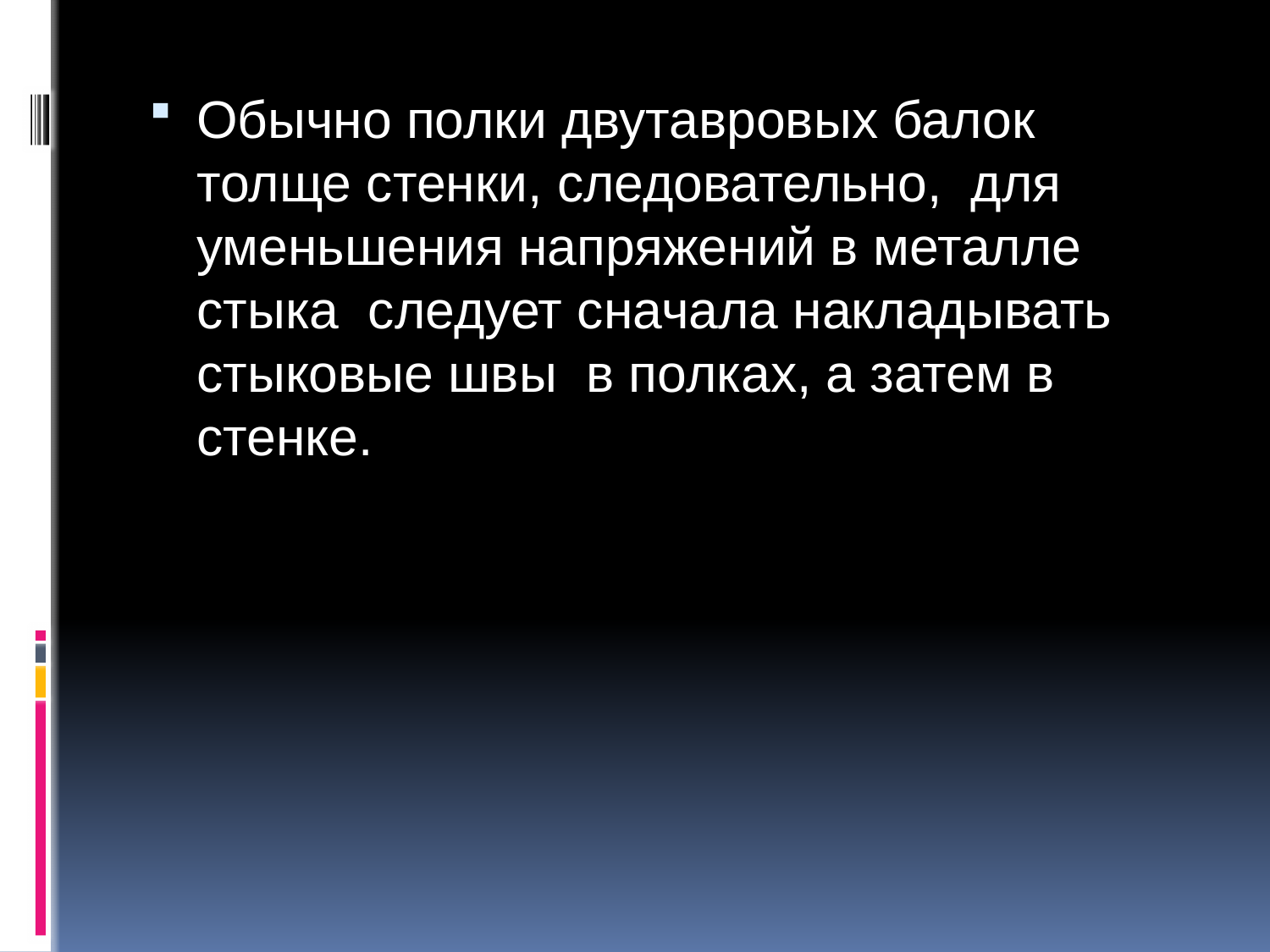

Обычно полки двутавровых балок толще стенки, следовательно,  для уменьшения напряжений в металле стыка  следует сначала накладывать стыковые швы  в полках, а затем в стенке.